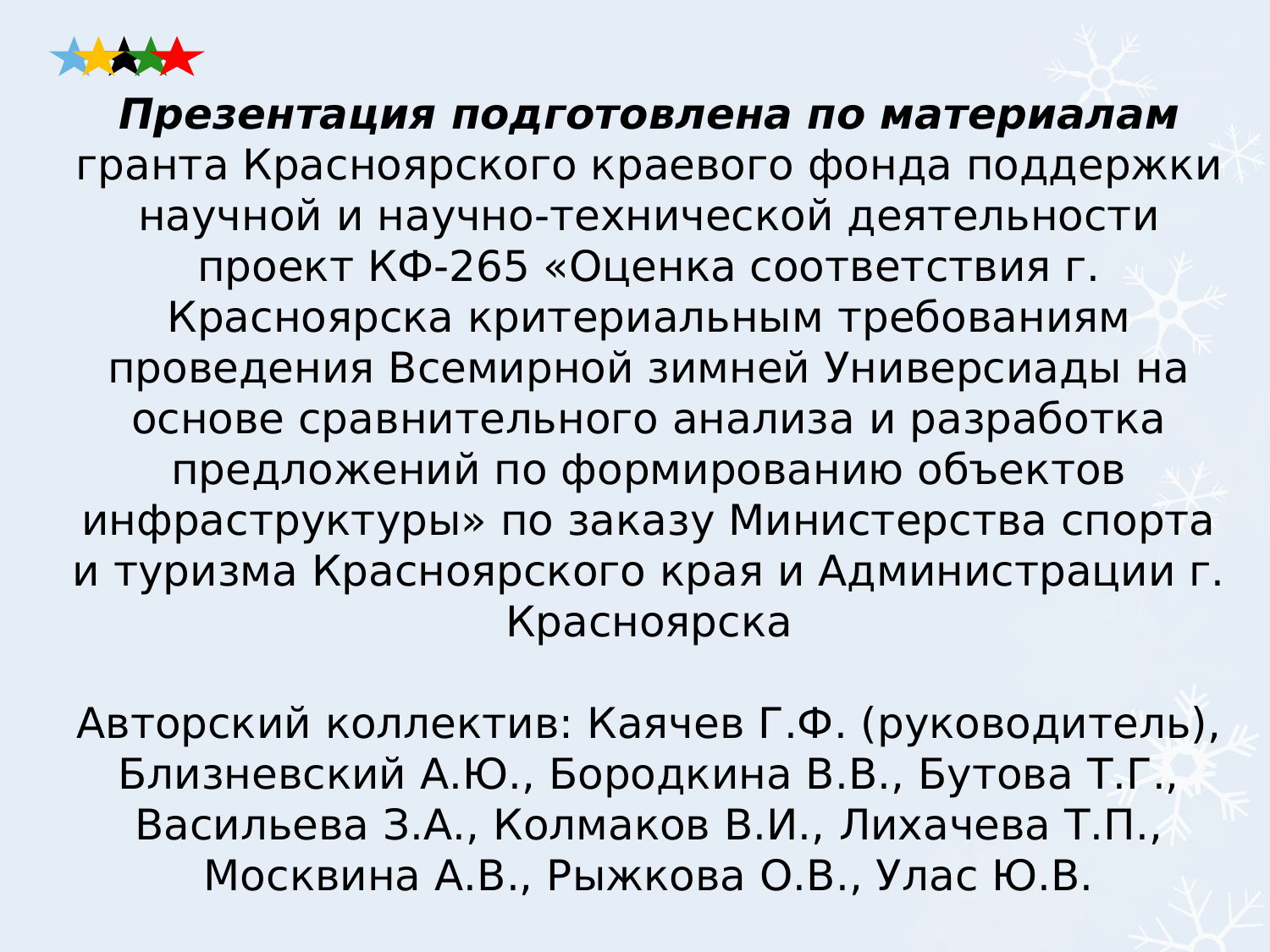

# Презентация подготовлена по материалам гранта Красноярского краевого фонда поддержки научной и научно-технической деятельности проект КФ-265 «Оценка соответствия г. Красноярска критериальным требованиям проведения Всемирной зимней Универсиады на основе сравнительного анализа и разработка предложений по формированию объектов инфраструктуры» по заказу Министерства спорта и туризма Красноярского края и Администрации г. Красноярска Авторский коллектив: Каячев Г.Ф. (руководитель), Близневский А.Ю., Бородкина В.В., Бутова Т.Г., Васильева З.А., Колмаков В.И., Лихачева Т.П., Москвина А.В., Рыжкова О.В., Улас Ю.В.